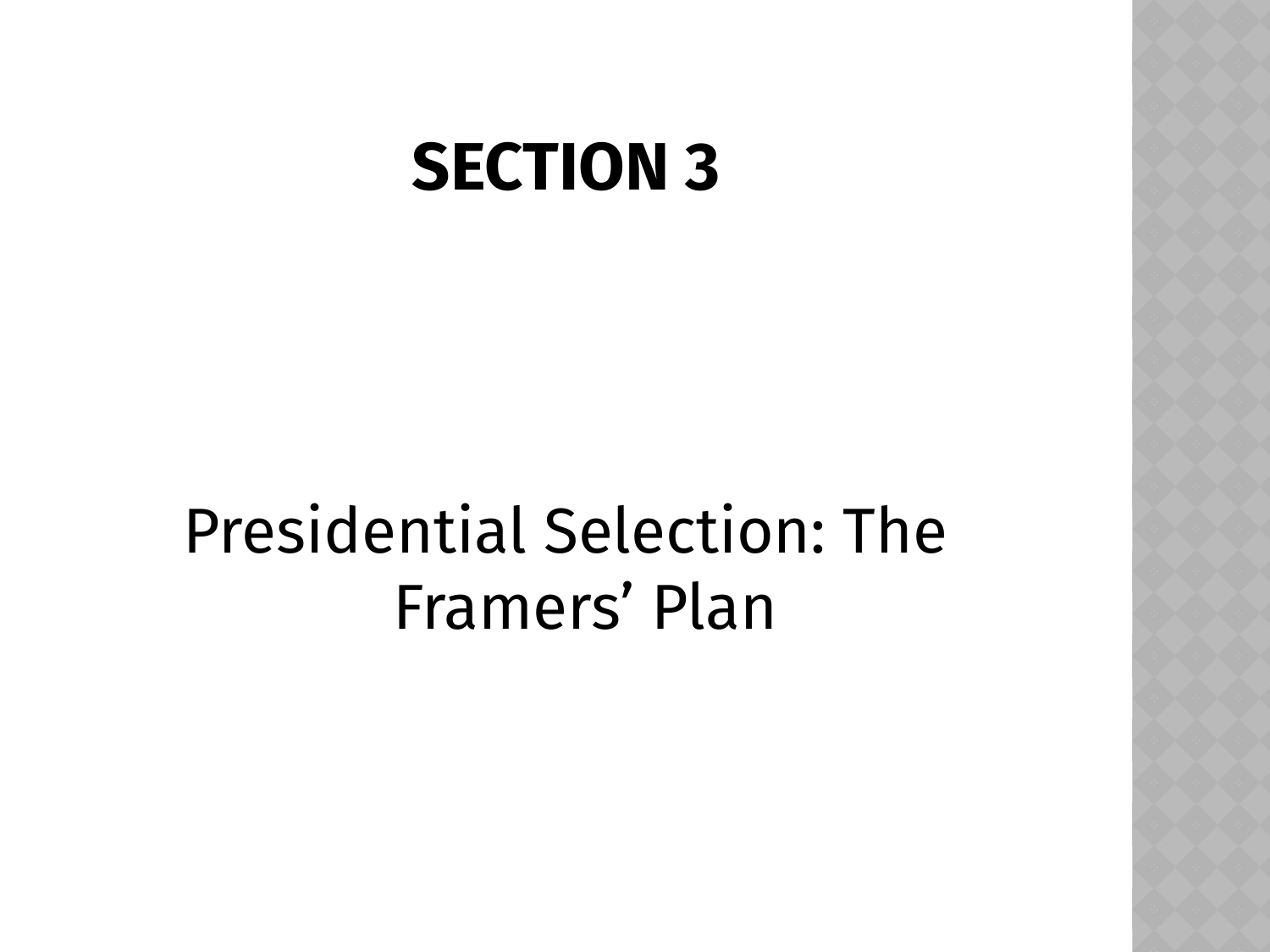

# Section 3

Presidential Selection: The Framers’ Plan